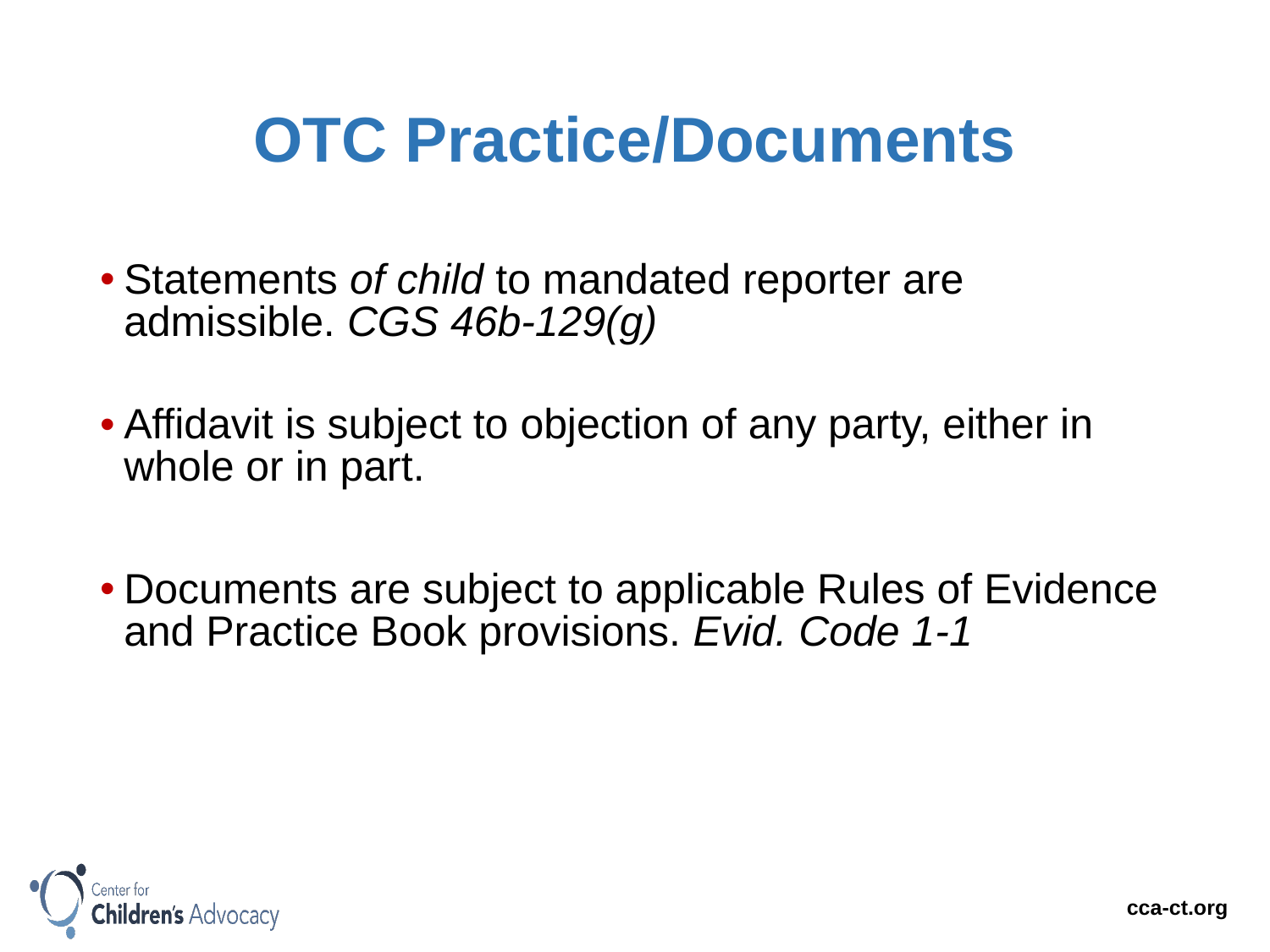

# OTC Practice/Documents
Statements of child to mandated reporter are admissible. CGS 46b-129(g)
Affidavit is subject to objection of any party, either in whole or in part.

Documents are subject to applicable Rules of Evidence and Practice Book provisions. Evid. Code 1-1